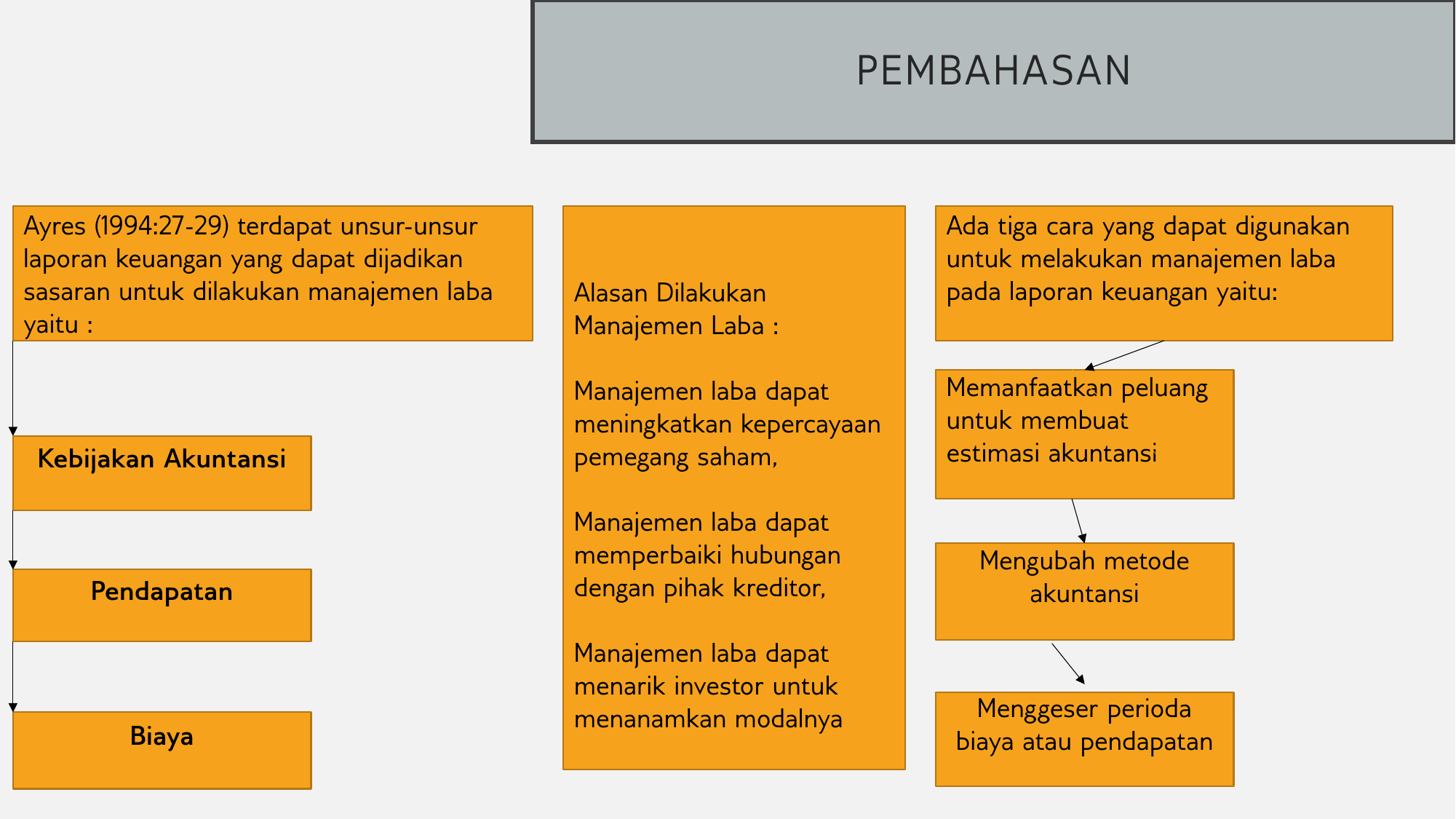

# PEMBAHASAN

Ada tiga cara yang dapat digunakan untuk melakukan manajemen laba pada laporan keuangan yaitu:

Ayres (1994:27-29) terdapat unsur-unsur laporan keuangan yang dapat dijadikan sasaran untuk dilakukan manajemen laba yaitu :

Alasan Dilakukan Manajemen Laba :

Manajemen laba dapat meningkatkan kepercayaan pemegang saham,

Manajemen laba dapat memperbaiki hubungan dengan pihak kreditor,

Manajemen laba dapat menarik investor untuk menanamkan modalnya
Memanfaatkan peluang untuk membuat estimasi akuntansi

Kebijakan Akuntansi

Mengubah metode akuntansi

Pendapatan

Menggeser perioda biaya atau pendapatan

Biaya